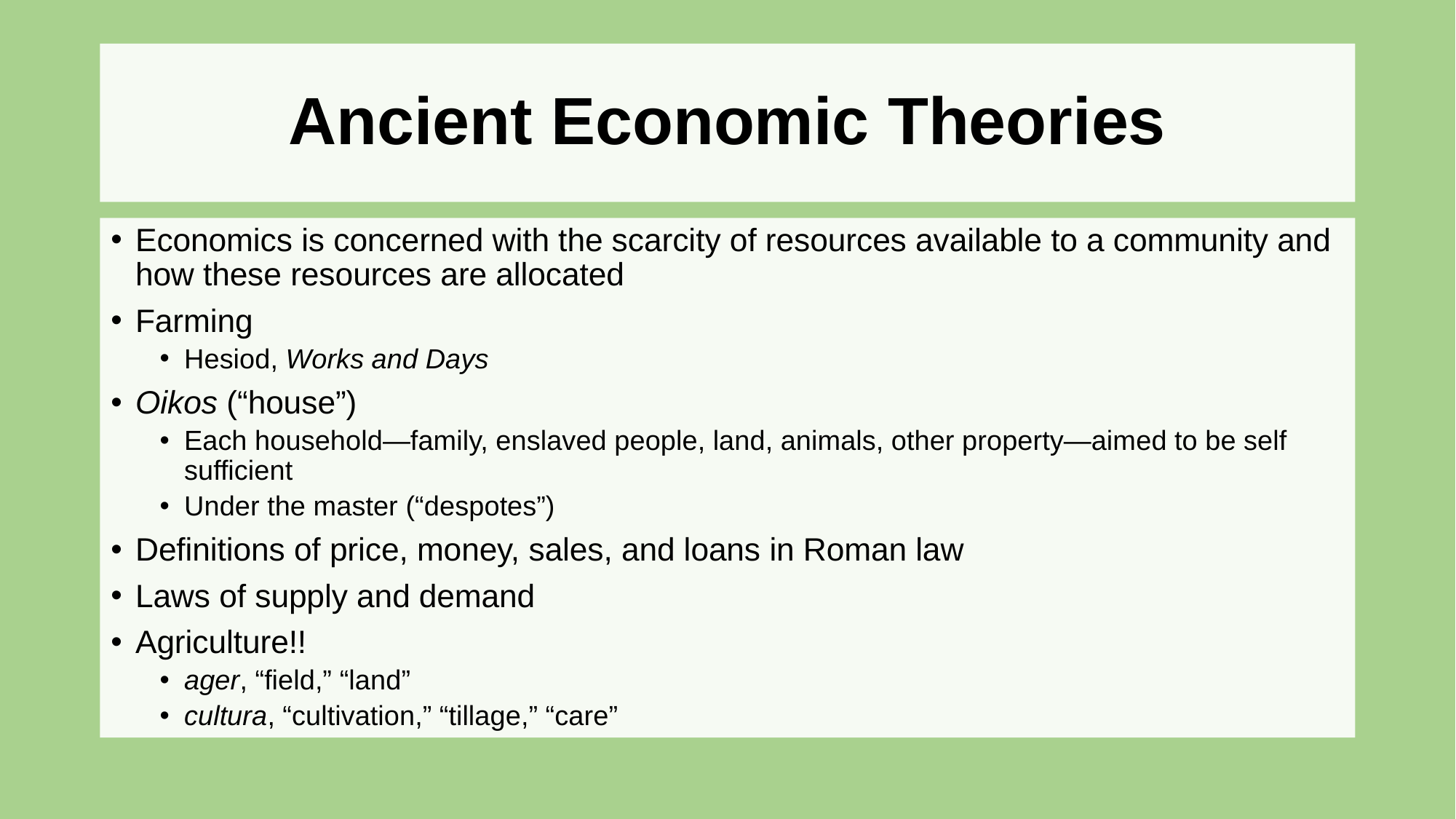

# Ancient Economic Theories
Economics is concerned with the scarcity of resources available to a community and how these resources are allocated
Farming
Hesiod, Works and Days
Oikos (“house”)
Each household—family, enslaved people, land, animals, other property—aimed to be self sufficient
Under the master (“despotes”)
Definitions of price, money, sales, and loans in Roman law
Laws of supply and demand
Agriculture!!
ager, “field,” “land”
cultura, “cultivation,” “tillage,” “care”